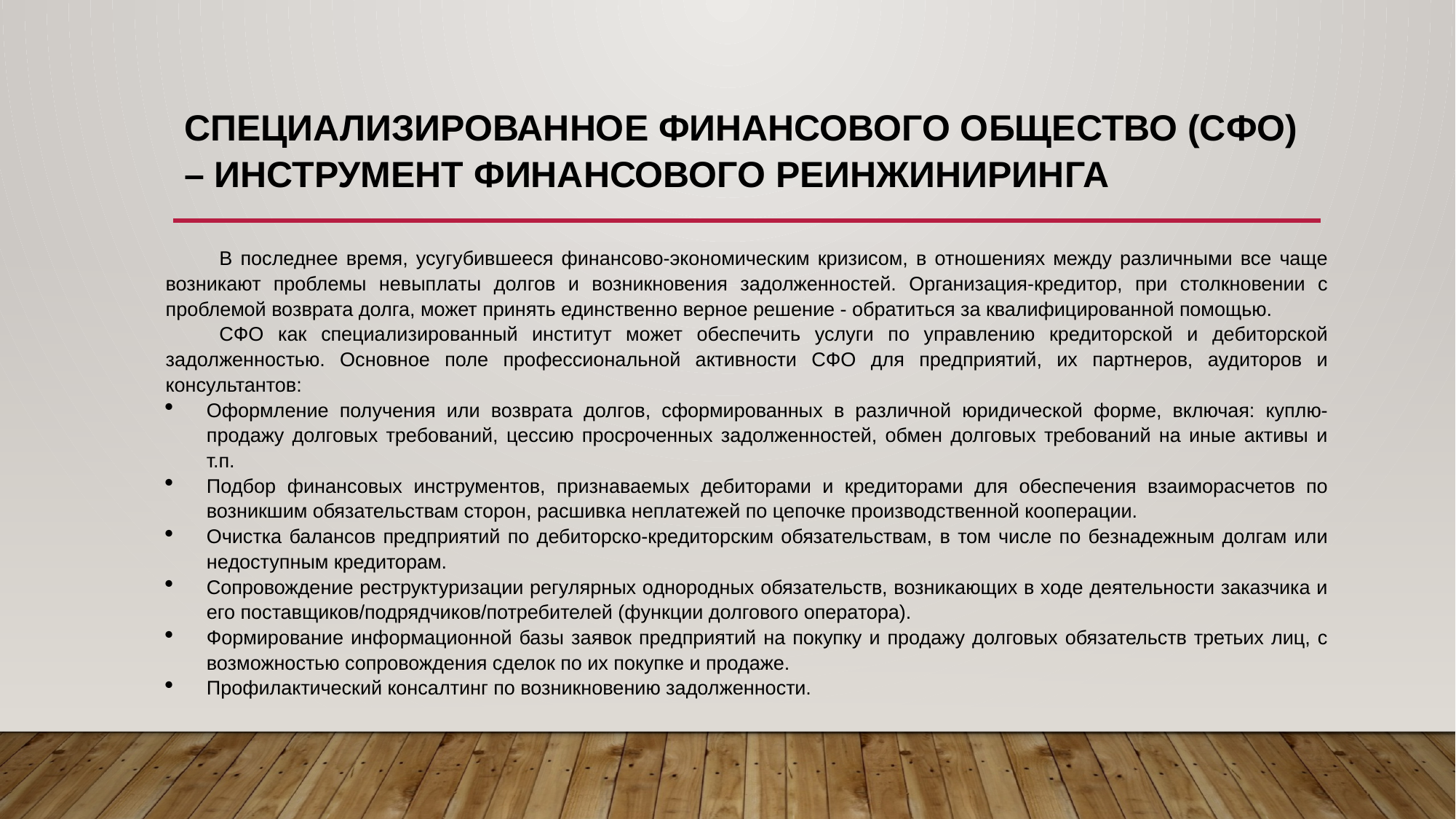

# Специализированное финансового общество (СФО) – инструмент финансового реинжиниринга
В последнее время, усугубившееся финансово-экономическим кризисом, в отношениях между различными все чаще возникают проблемы невыплаты долгов и возникновения задолженностей. Организация-кредитор, при столкновении с проблемой возврата долга, может принять единственно верное решение - обратиться за квалифицированной помощью.
СФО как специализированный институт может обеспечить услуги по управлению кредиторской и дебиторской задолженностью. Основное поле профессиональной активности СФО для предприятий, их партнеров, аудиторов и консультантов:
Оформление получения или возврата долгов, сформированных в различной юридической форме, включая: куплю-продажу долговых требований, цессию просроченных задолженностей, обмен долговых требований на иные активы и т.п.
Подбор финансовых инструментов, признаваемых дебиторами и кредиторами для обеспечения взаиморасчетов по возникшим обязательствам сторон, расшивка неплатежей по цепочке производственной кооперации.
Очистка балансов предприятий по дебиторско-кредиторским обязательствам, в том числе по безнадежным долгам или недоступным кредиторам.
Сопровождение реструктуризации регулярных однородных обязательств, возникающих в ходе деятельности заказчика и его поставщиков/подрядчиков/потребителей (функции долгового оператора).
Формирование информационной базы заявок предприятий на покупку и продажу долговых обязательств третьих лиц, с возможностью сопровождения сделок по их покупке и продаже.
Профилактический консалтинг по возникновению задолженности.